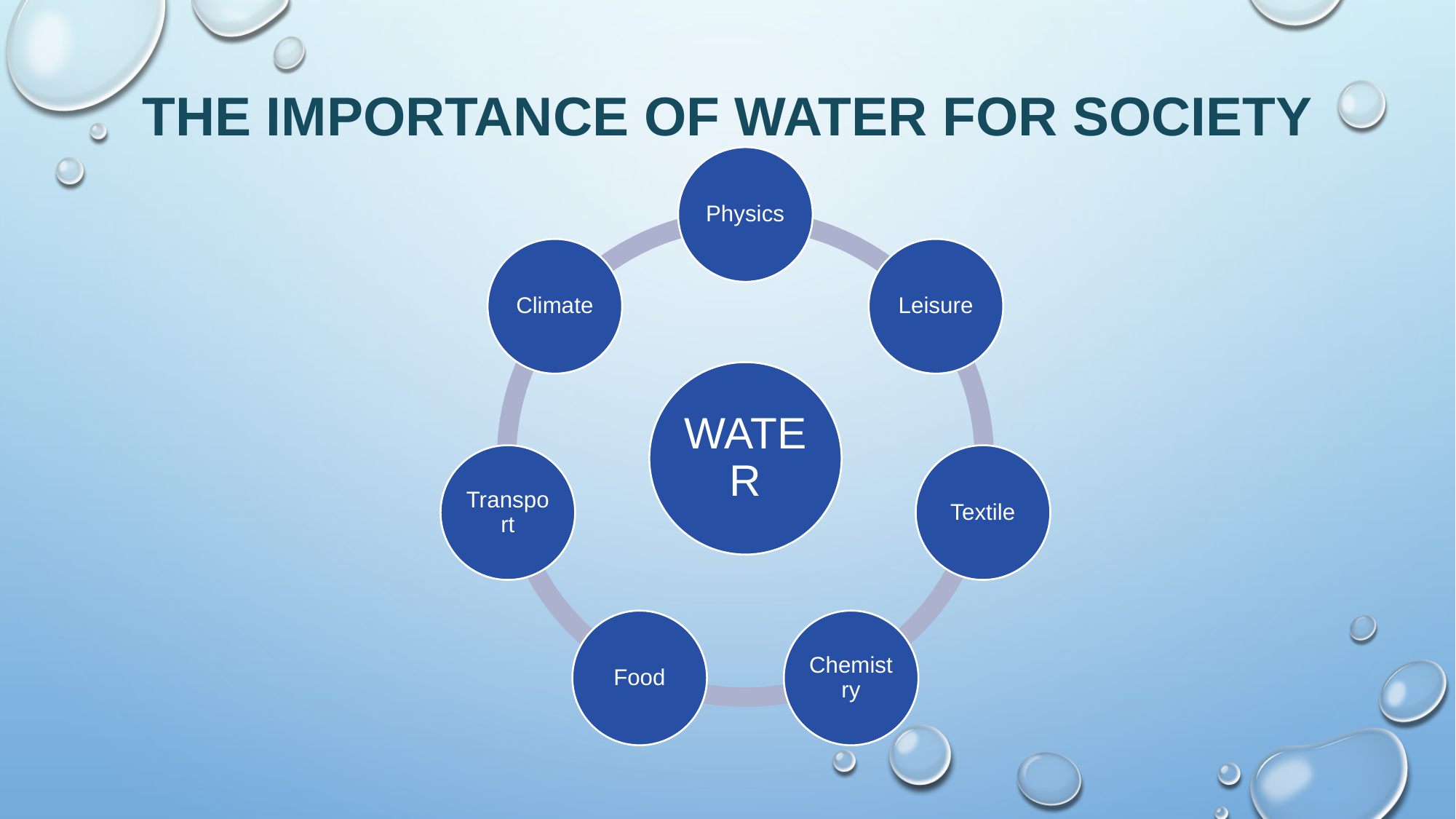

# The importance of water for society
WATER
Physics
Leisure
Textile
Chemistry
Food
Transport
Climate